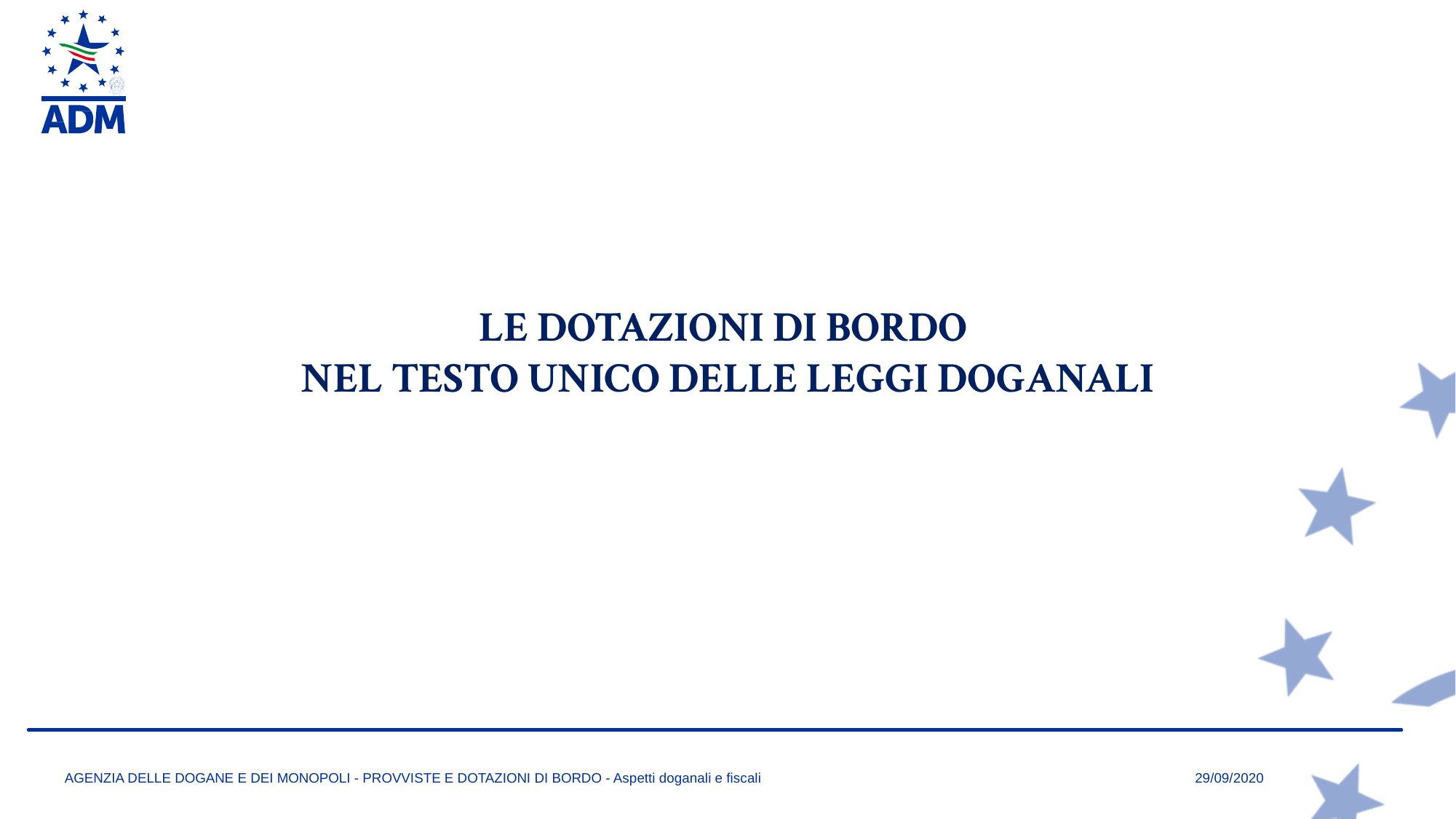

LE DOTAZIONI DI BORDO
NEL TESTO UNICO DELLE LEGGI DOGANALI
AGENZIA DELLE DOGANE E DEI MONOPOLI - PROVVISTE E DOTAZIONI DI BORDO - Aspetti doganali e fiscali
29/09/2020